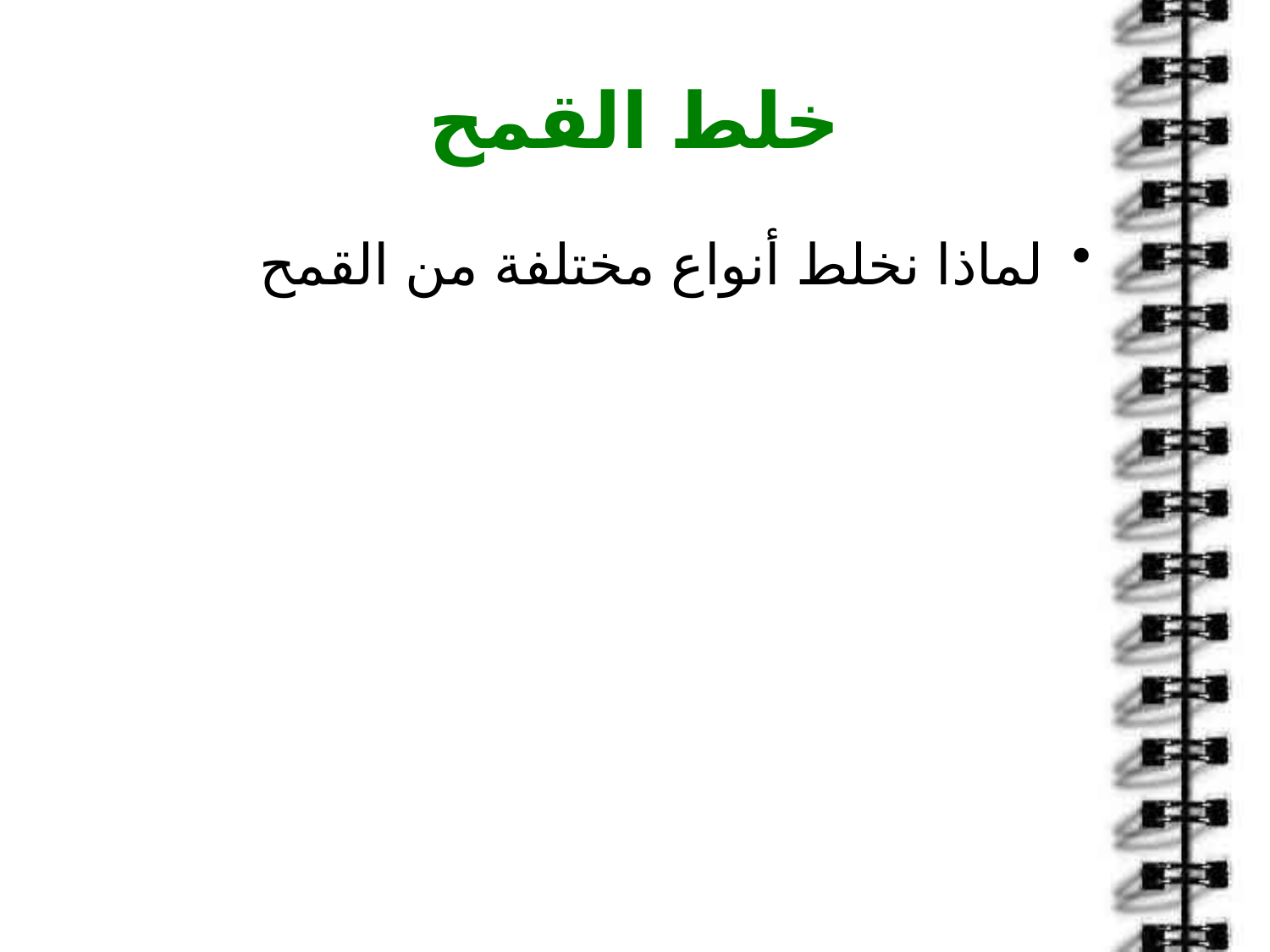

# خلط القمح
لماذا نخلط أنواع مختلفة من القمح